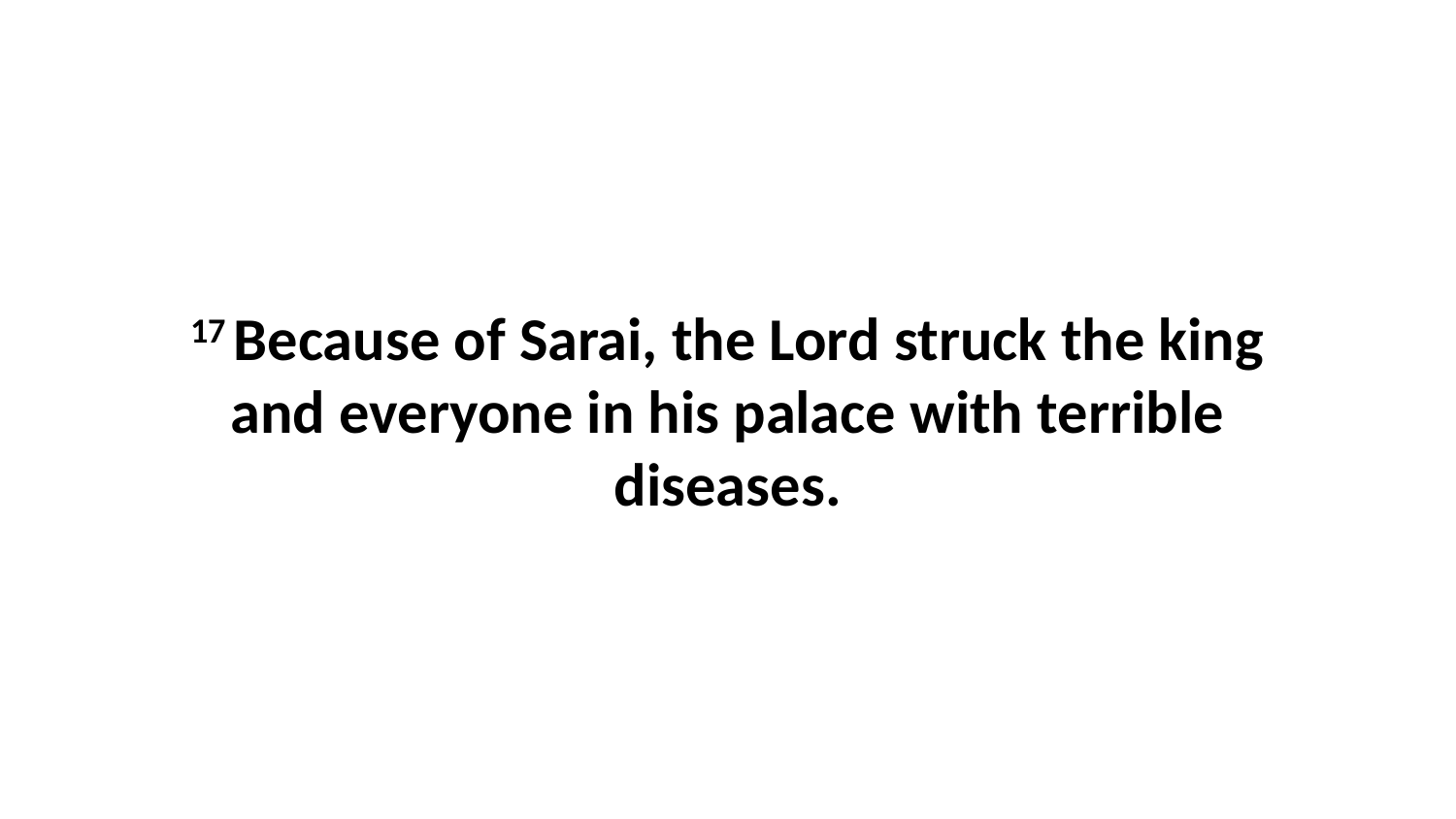

17 Because of Sarai, the Lord struck the king and everyone in his palace with terrible diseases.